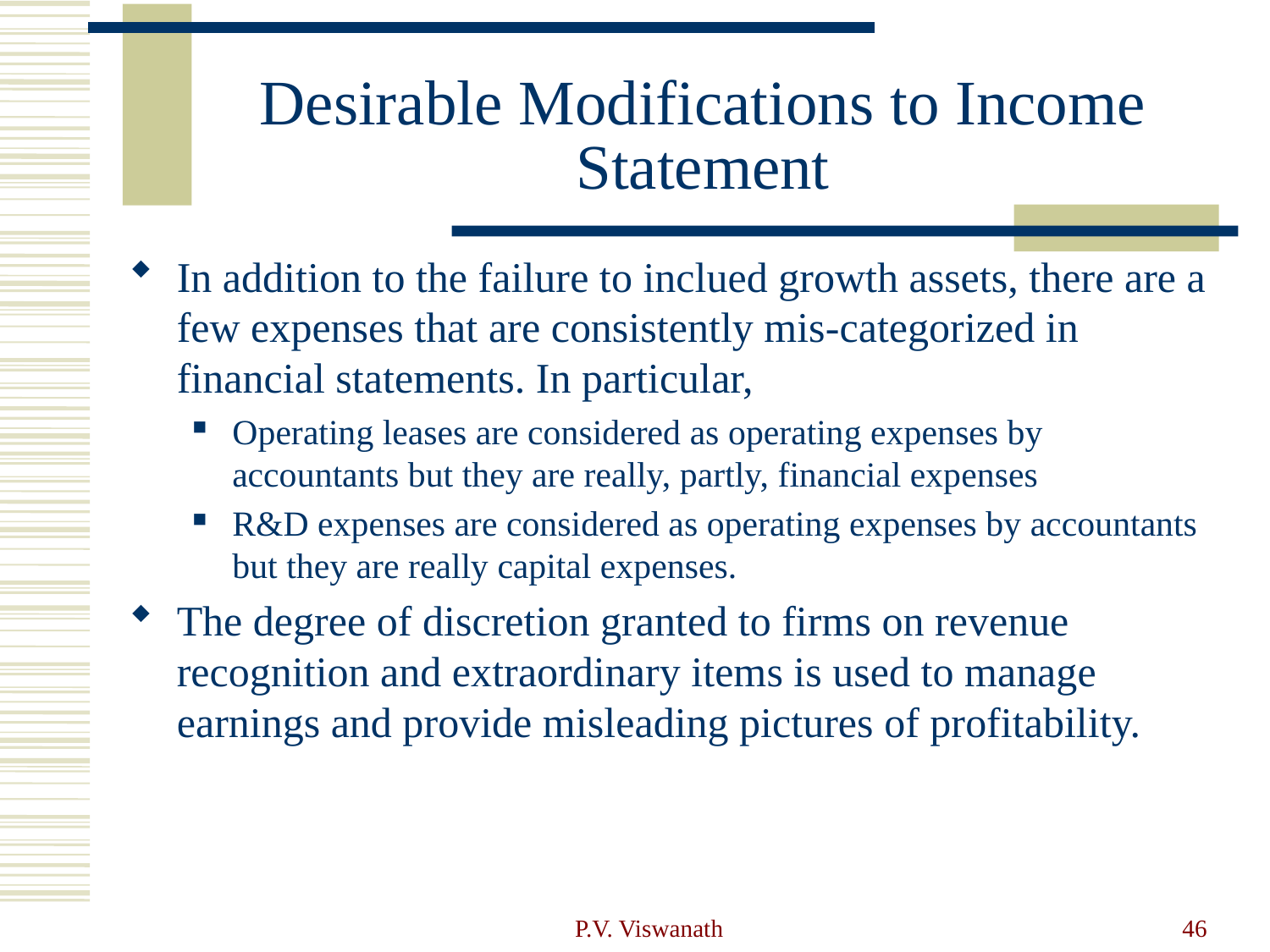

# Desirable Modifications to Income Statement
In addition to the failure to inclued growth assets, there are a few expenses that are consistently mis-categorized in financial statements. In particular,
Operating leases are considered as operating expenses by accountants but they are really, partly, financial expenses
R&D expenses are considered as operating expenses by accountants but they are really capital expenses.
The degree of discretion granted to firms on revenue recognition and extraordinary items is used to manage earnings and provide misleading pictures of profitability.
P.V. Viswanath
46